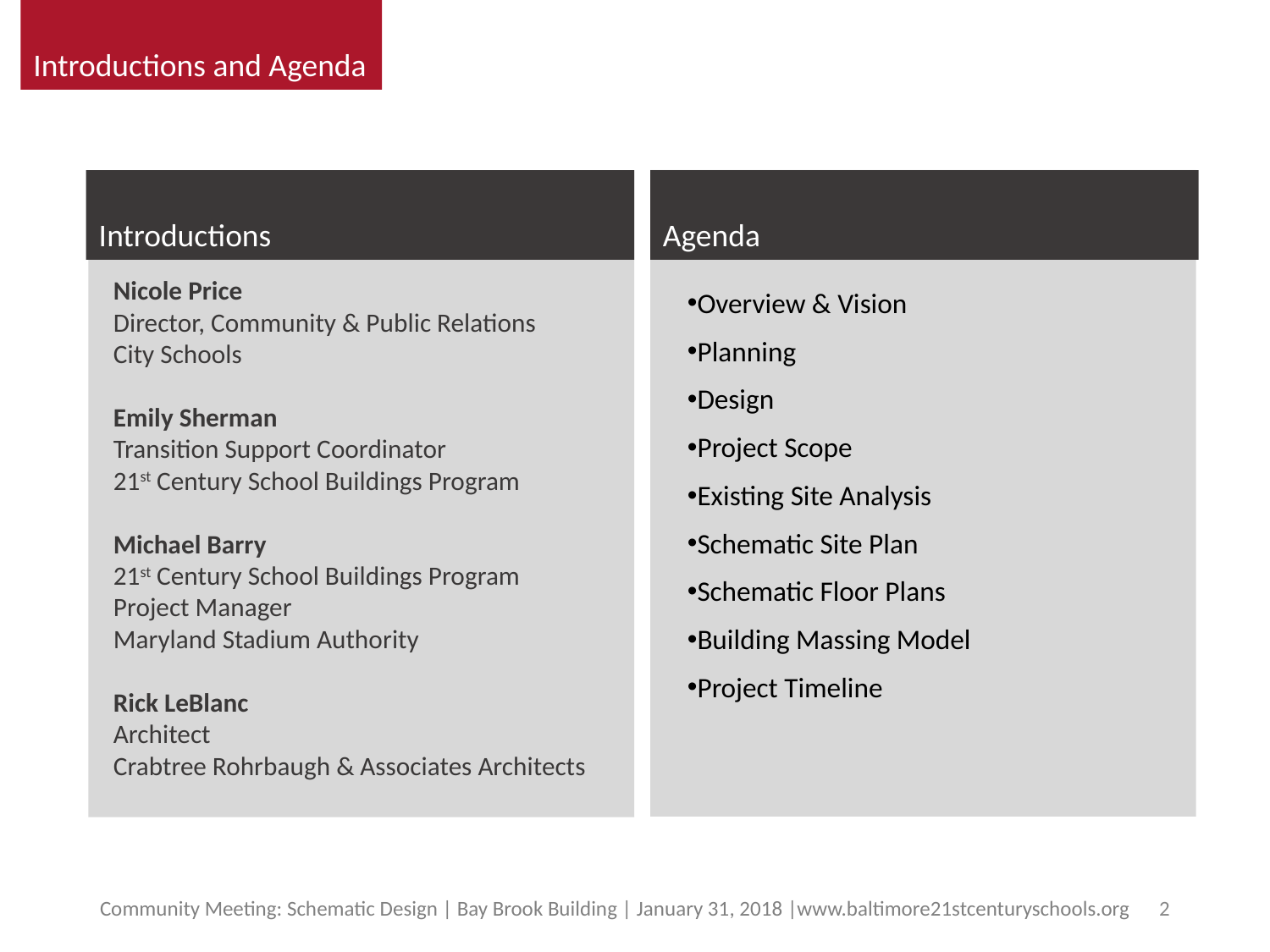

Introductions and Agenda

Agenda

Introductions

Nicole Price
Director, Community & Public Relations
City Schools

Emily Sherman
Transition Support Coordinator
21st Century School Buildings Program

Michael Barry
21st Century School Buildings Program
Project Manager
Maryland Stadium Authority

Rick LeBlanc
Architect
Crabtree Rohrbaugh & Associates Architects

Overview & Vision
Planning
Design
Project Scope
Existing Site Analysis
Schematic Site Plan
Schematic Floor Plans
Building Massing Model
Project Timeline

2
Community Meeting: Schematic Design | Bay Brook Building | January 31, 2018 |www.baltimore21stcenturyschools.org